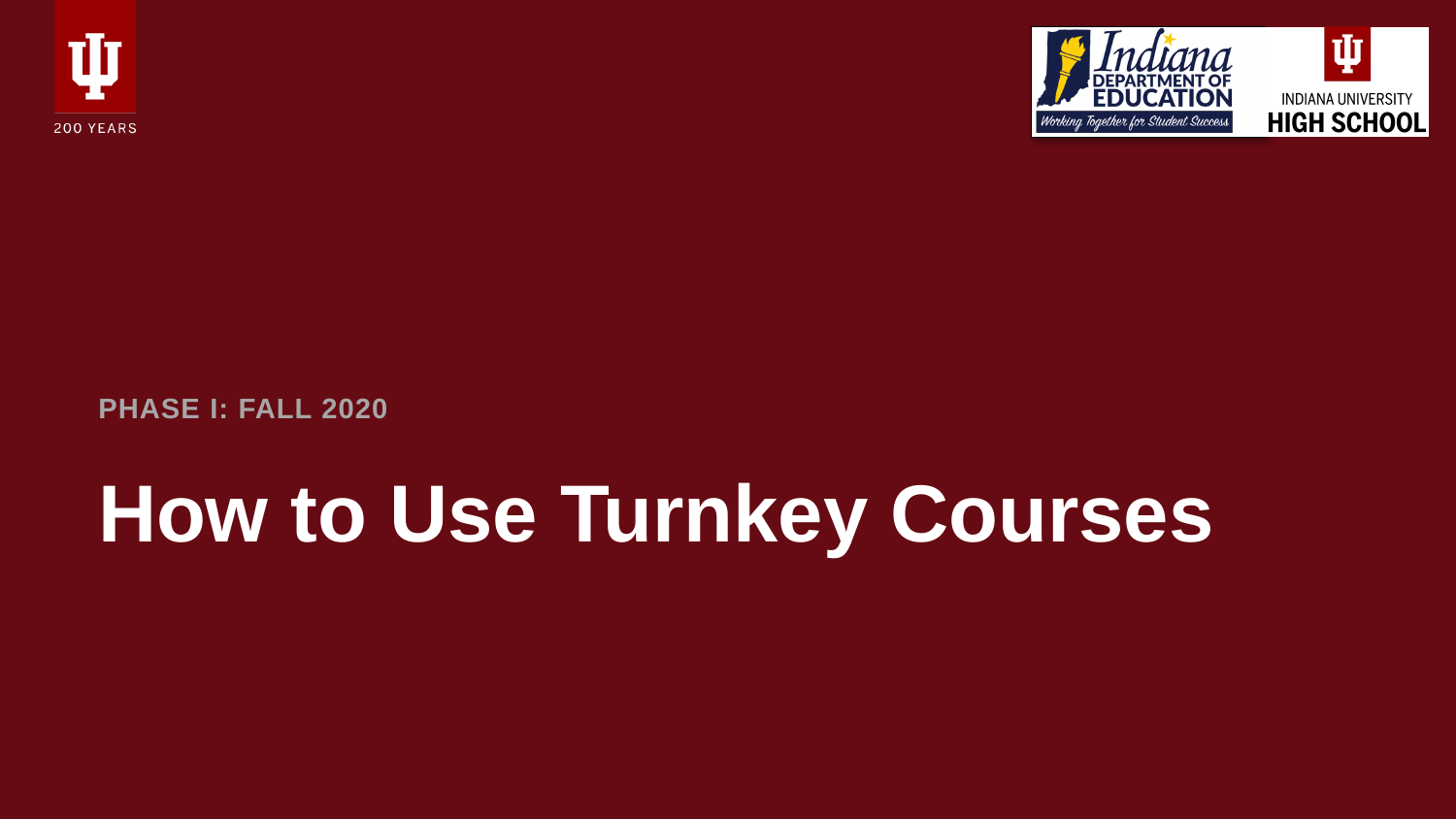

PHASE I: FALL 2020
# How to Use Turnkey Courses